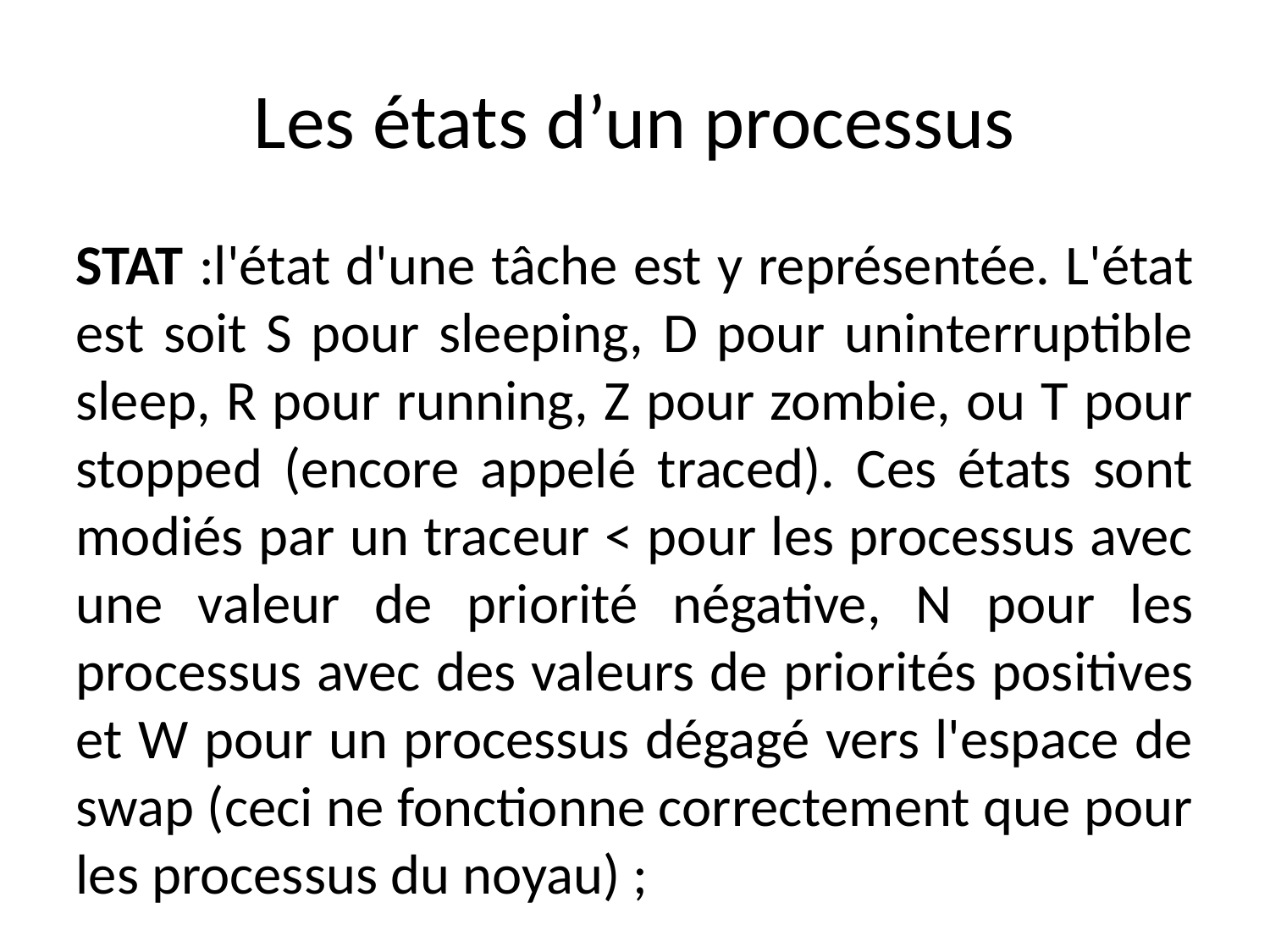

Les états d’un processus
STAT :l'état d'une tâche est y représentée. L'état est soit S pour sleeping, D pour uninterruptible sleep, R pour running, Z pour zombie, ou T pour stopped (encore appelé traced). Ces états sont modiés par un traceur < pour les processus avec une valeur de priorité négative, N pour les processus avec des valeurs de priorités positives et W pour un processus dégagé vers l'espace de swap (ceci ne fonctionne correctement que pour les processus du noyau) ;